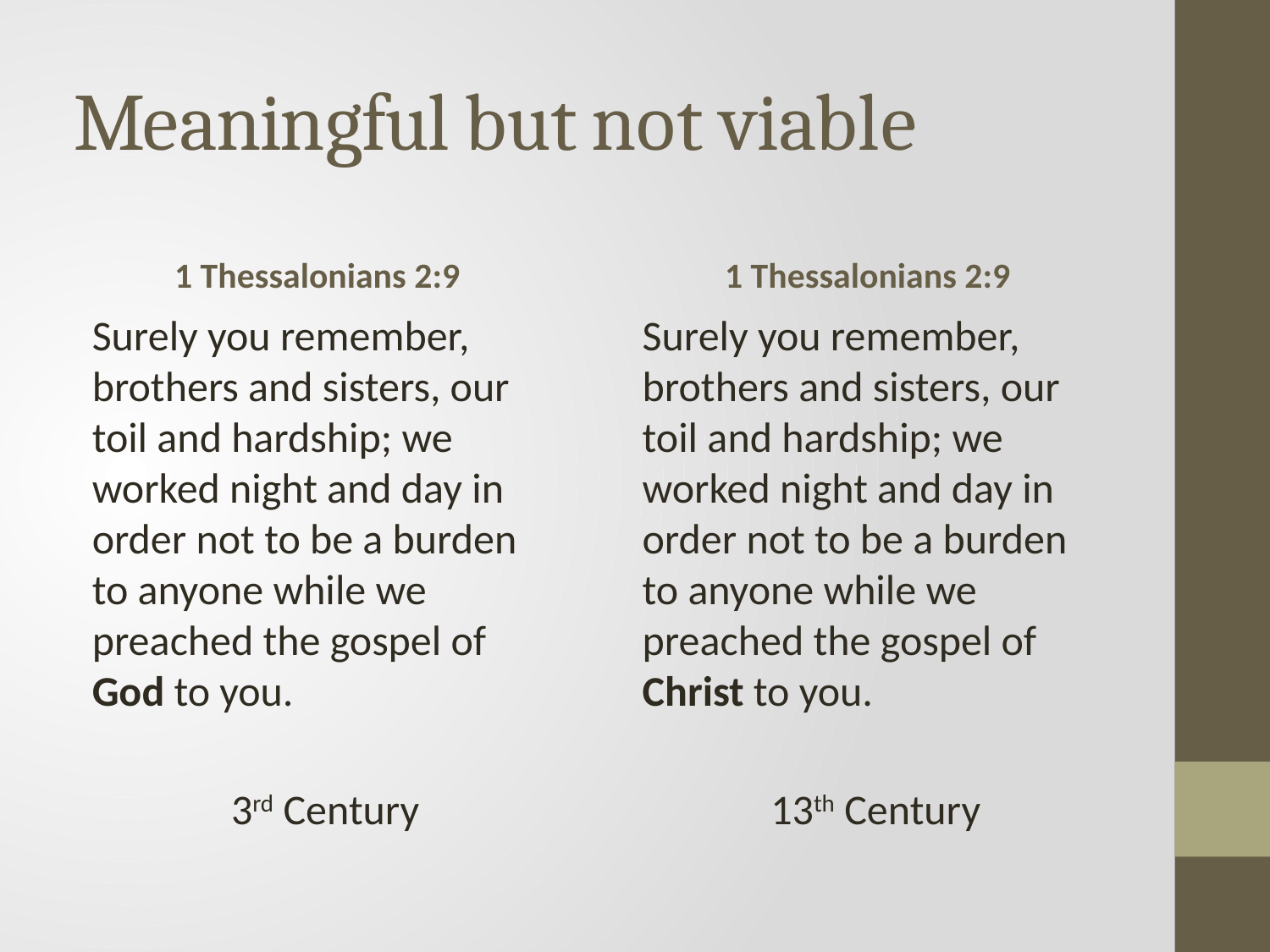

# Meaningful but not viable
1 Thessalonians 2:9
1 Thessalonians 2:9
Surely you remember, brothers and sisters, our toil and hardship; we worked night and day in order not to be a burden to anyone while we preached the gospel of God to you.

3rd Century
Surely you remember, brothers and sisters, our toil and hardship; we worked night and day in order not to be a burden to anyone while we preached the gospel of Christ to you.

13th Century